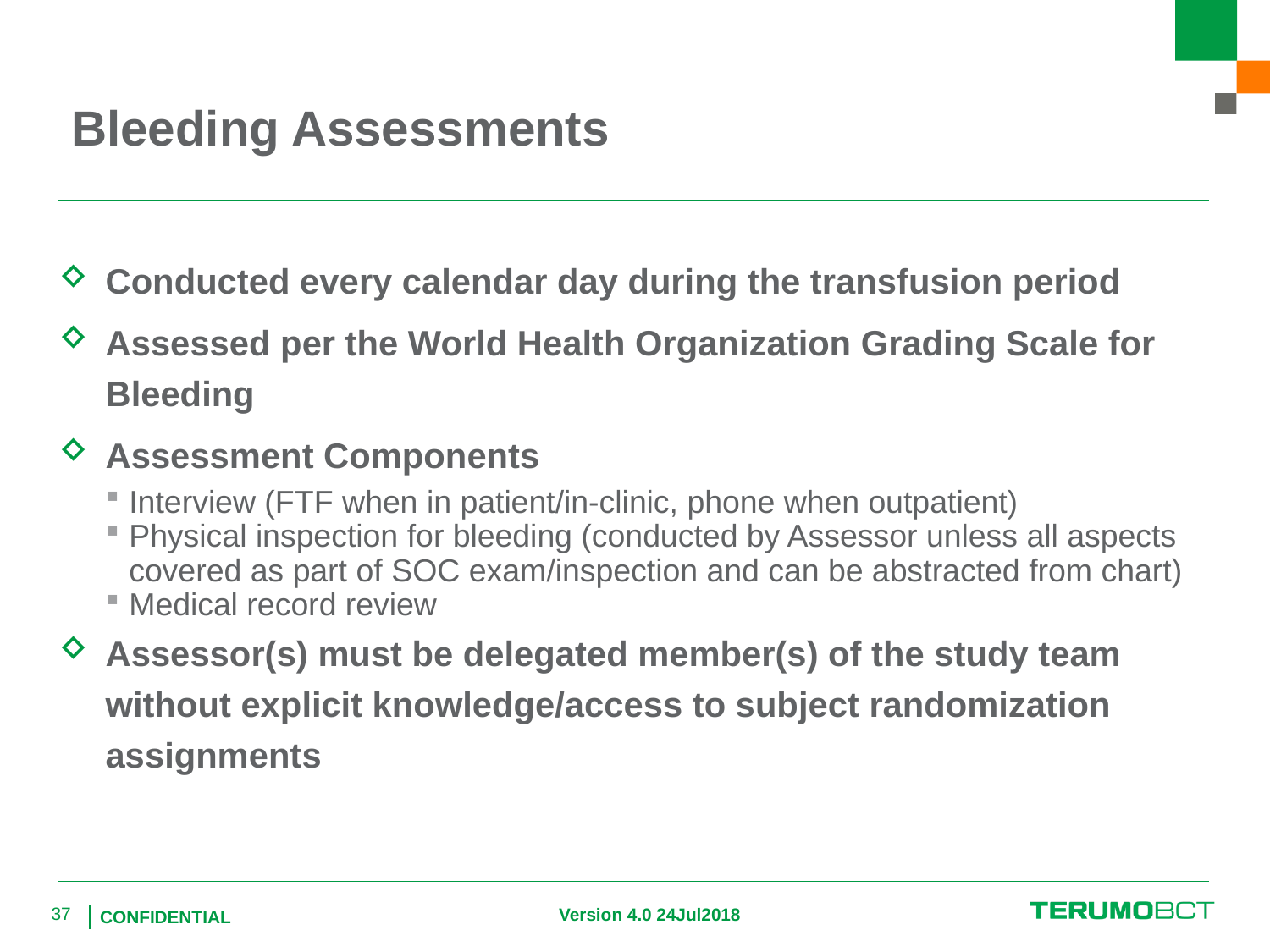

# Bleeding Assessments
Conducted every calendar day during the transfusion period
Assessed per the World Health Organization Grading Scale for Bleeding
Assessment Components
Interview (FTF when in patient/in-clinic, phone when outpatient)
Physical inspection for bleeding (conducted by Assessor unless all aspects covered as part of SOC exam/inspection and can be abstracted from chart)
Medical record review
Assessor(s) must be delegated member(s) of the study team without explicit knowledge/access to subject randomization assignments